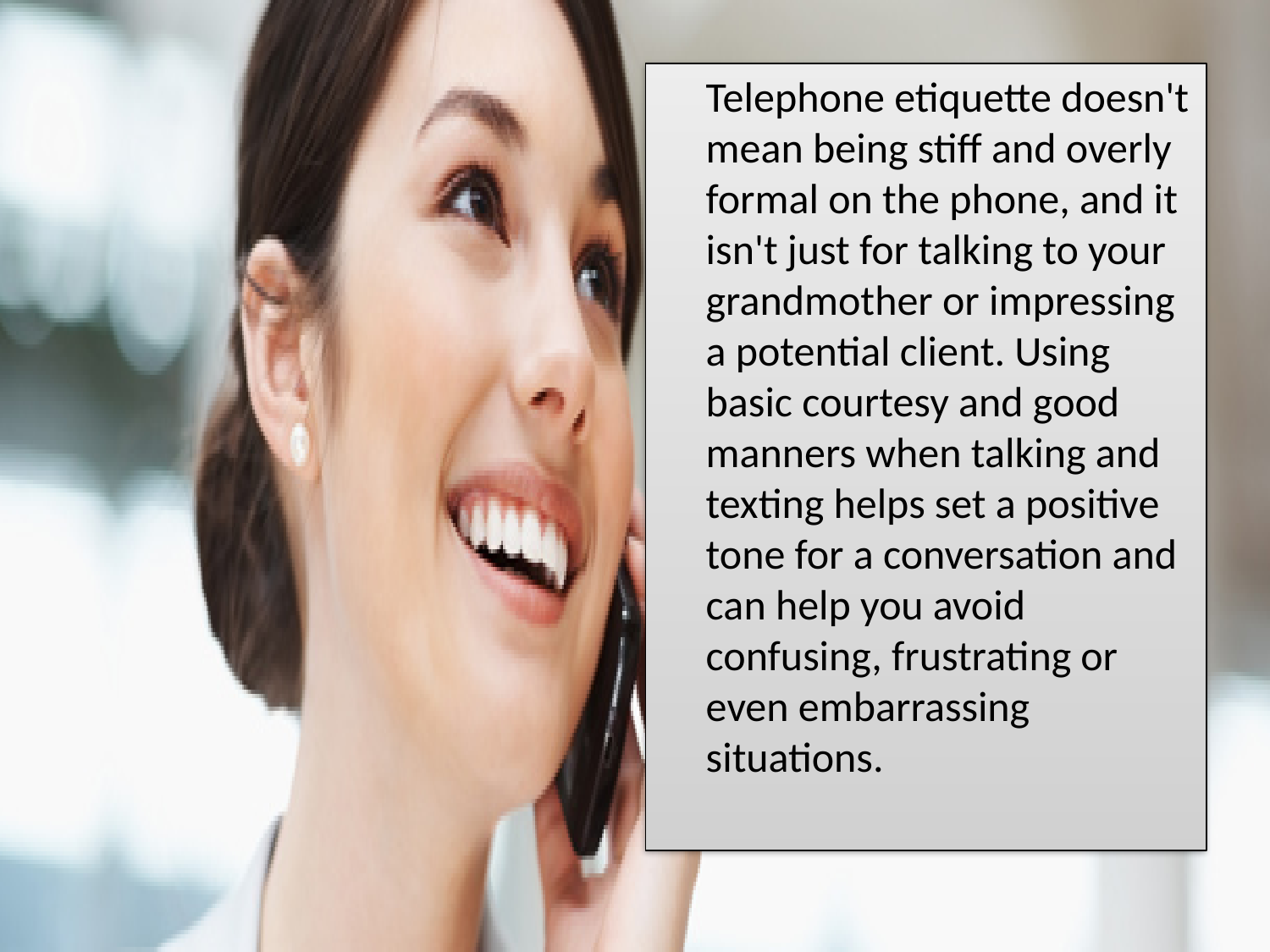

Telephone etiquette doesn't mean being stiff and overly formal on the phone, and it isn't just for talking to your grandmother or impressing a potential client. Using basic courtesy and good manners when talking and texting helps set a positive tone for a conversation and can help you avoid confusing, frustrating or even embarrassing situations.